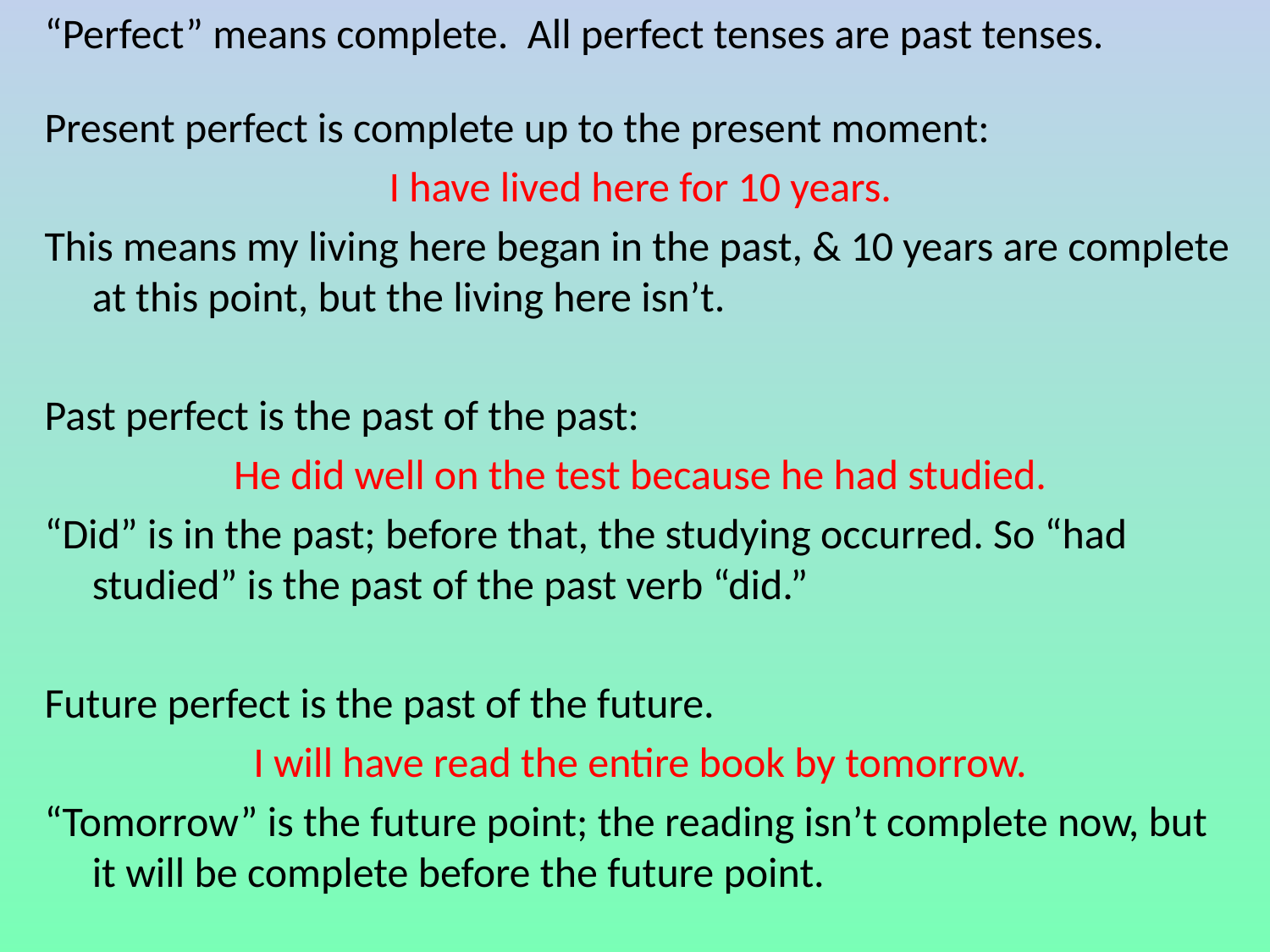

“Perfect” means complete.  All perfect tenses are past tenses.

Present perfect is complete up to the present moment:
I have lived here for 10 years.
This means my living here began in the past, & 10 years are complete at this point, but the living here isn’t.

Past perfect is the past of the past:
He did well on the test because he had studied.
“Did” is in the past; before that, the studying occurred. So “had studied” is the past of the past verb “did.”

Future perfect is the past of the future.
I will have read the entire book by tomorrow.
“Tomorrow” is the future point; the reading isn’t complete now, but it will be complete before the future point.

#